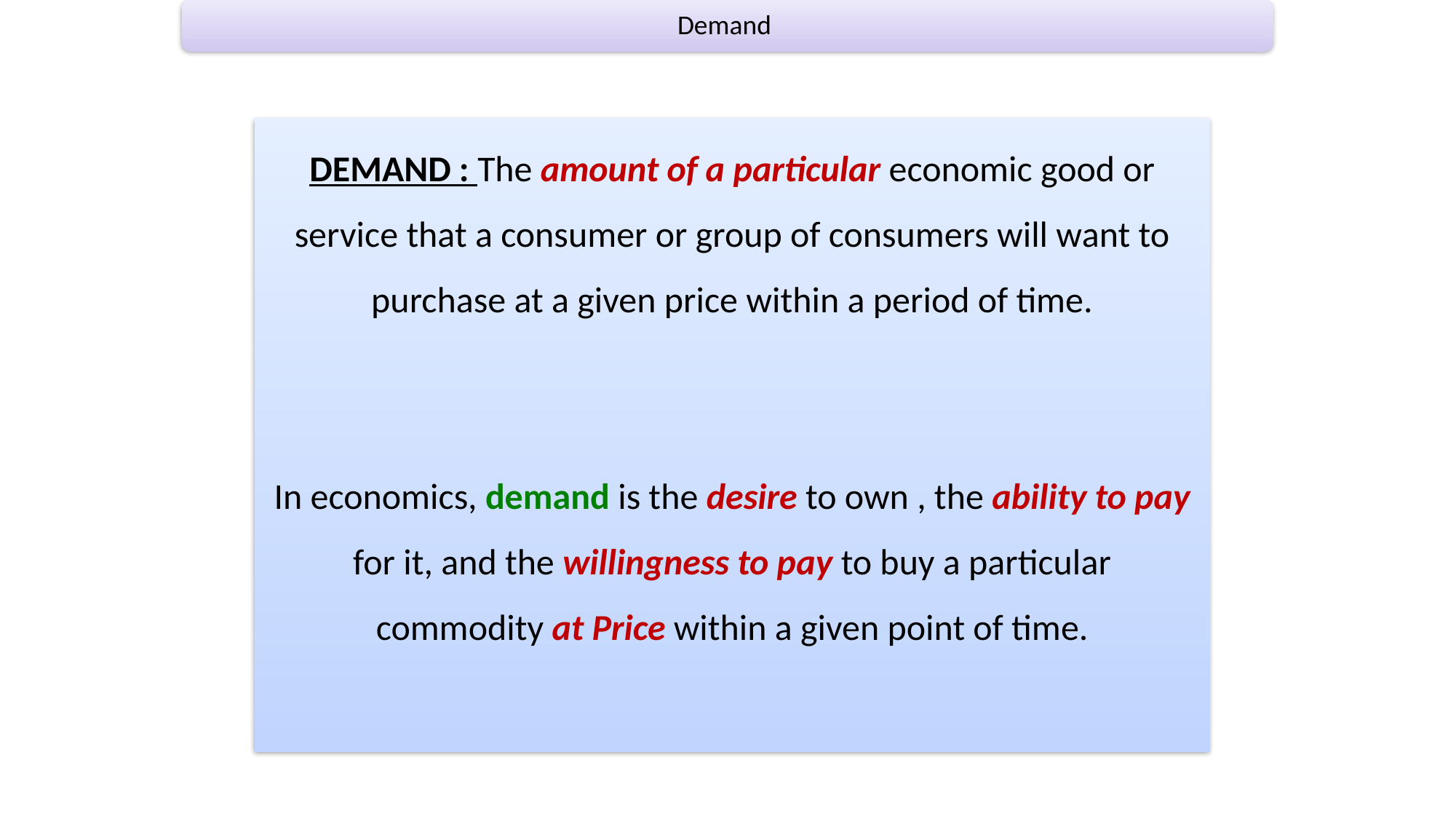

Demand
DEMAND : The amount of a particular economic good or service that a consumer or group of consumers will want to purchase at a given price within a period of time.

In economics, demand is the desire to own , the ability to pay for it, and the willingness to pay to buy a particular commodity at Price within a given point of time.